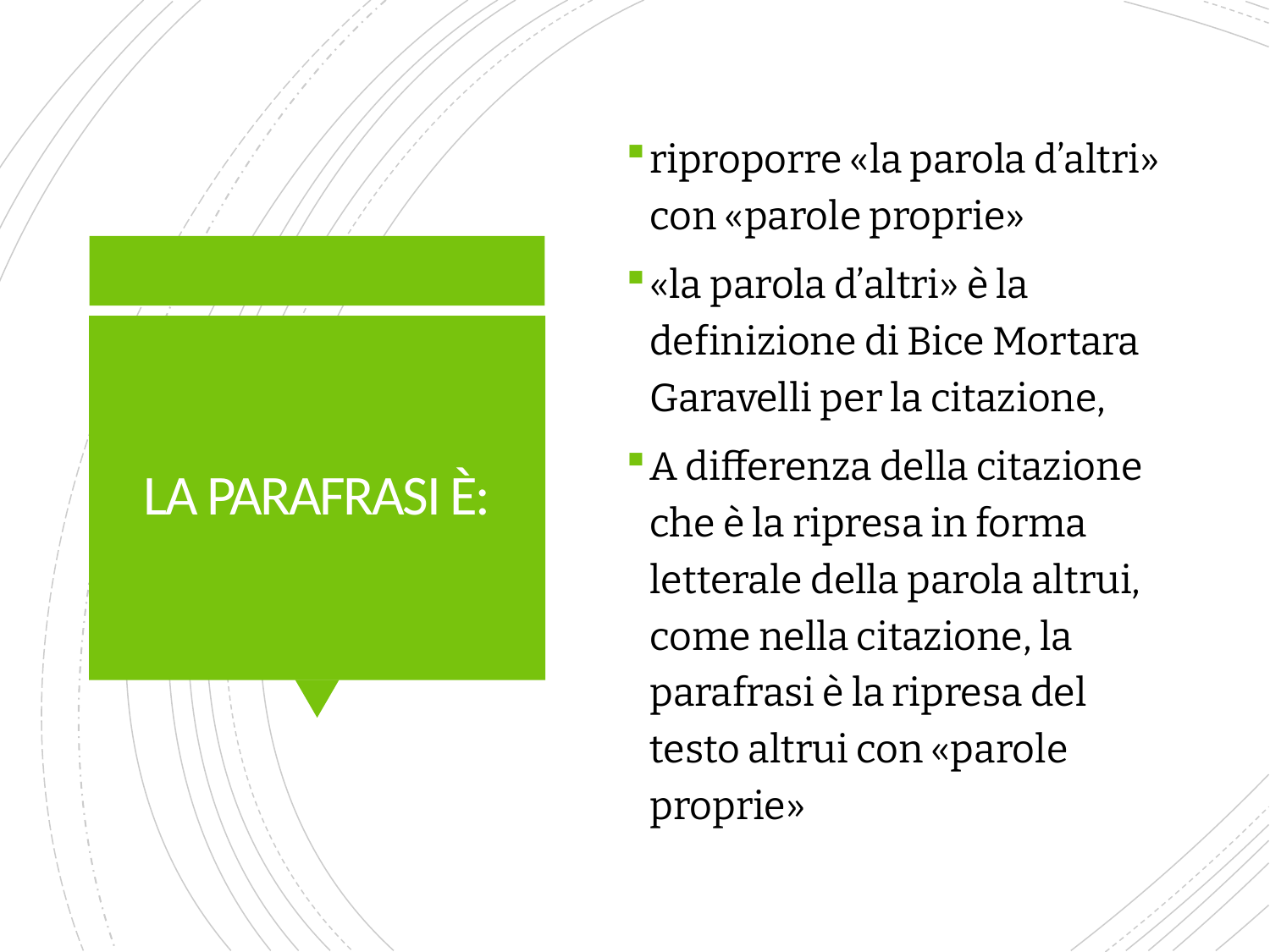

riproporre «la parola d’altri» con «parole proprie»
«la parola d’altri» è la definizione di Bice Mortara Garavelli per la citazione,
A differenza della citazione che è la ripresa in forma letterale della parola altrui, come nella citazione, la parafrasi è la ripresa del testo altrui con «parole proprie»
# LA PARAFRASI È: